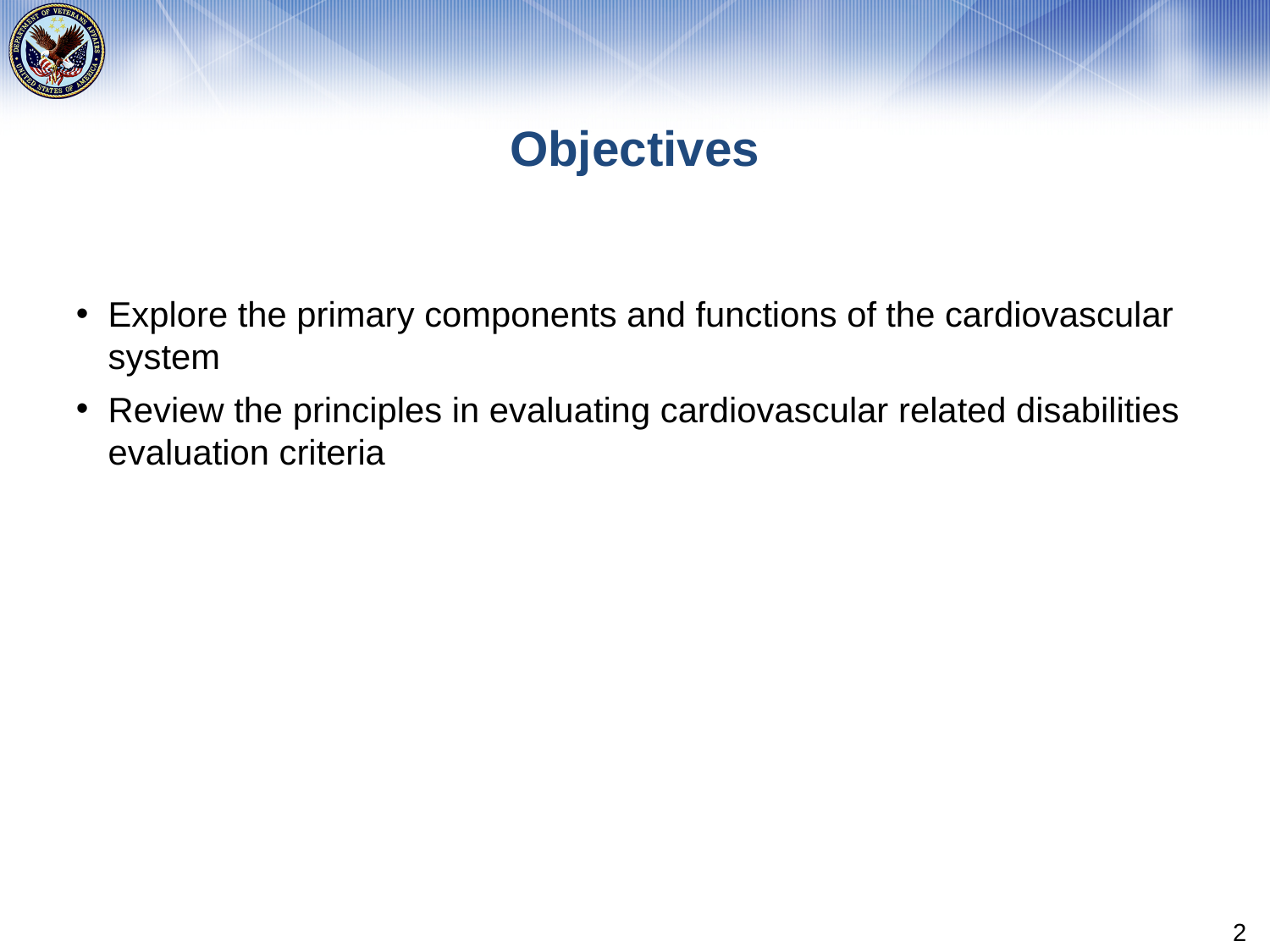

# Objectives
Explore the primary components and functions of the cardiovascular system
Review the principles in evaluating cardiovascular related disabilities evaluation criteria
2